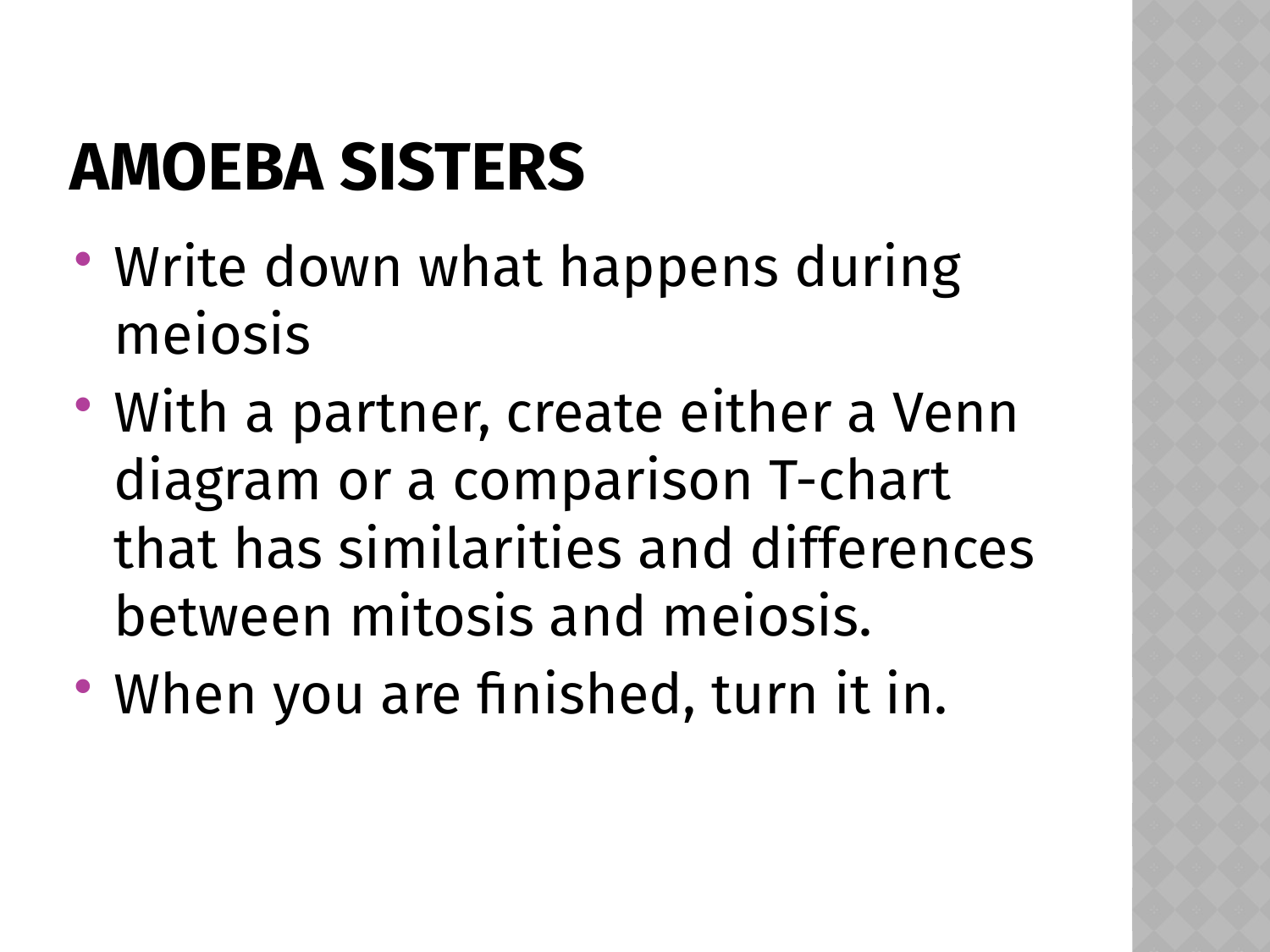

# Amoeba Sisters
Write down what happens during meiosis
With a partner, create either a Venn diagram or a comparison T-chart that has similarities and differences between mitosis and meiosis.
When you are finished, turn it in.